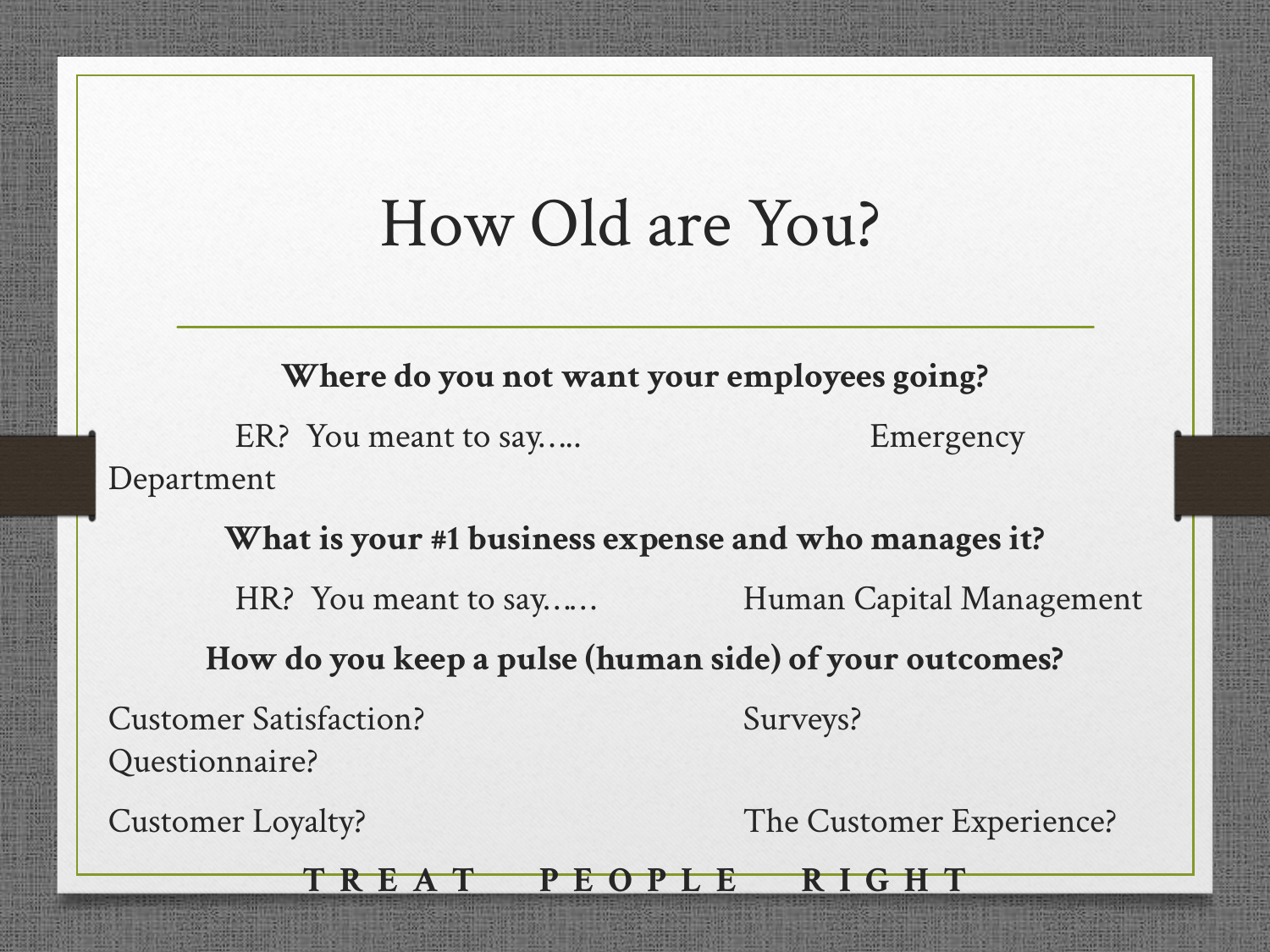

# How Old are You?
Where do you not want your employees going?
	ER?  You meant to say…..			Emergency Department
What is your #1 business expense and who manages it?
	HR?  You meant to say……		Human Capital Management
How do you keep a pulse (human side) of your outcomes?
Customer Satisfaction?			Surveys?			Questionnaire?
Customer Loyalty?			The Customer Experience?
T  R  E  A  T         P  E  O  P  L  E         R  I  G  H  T